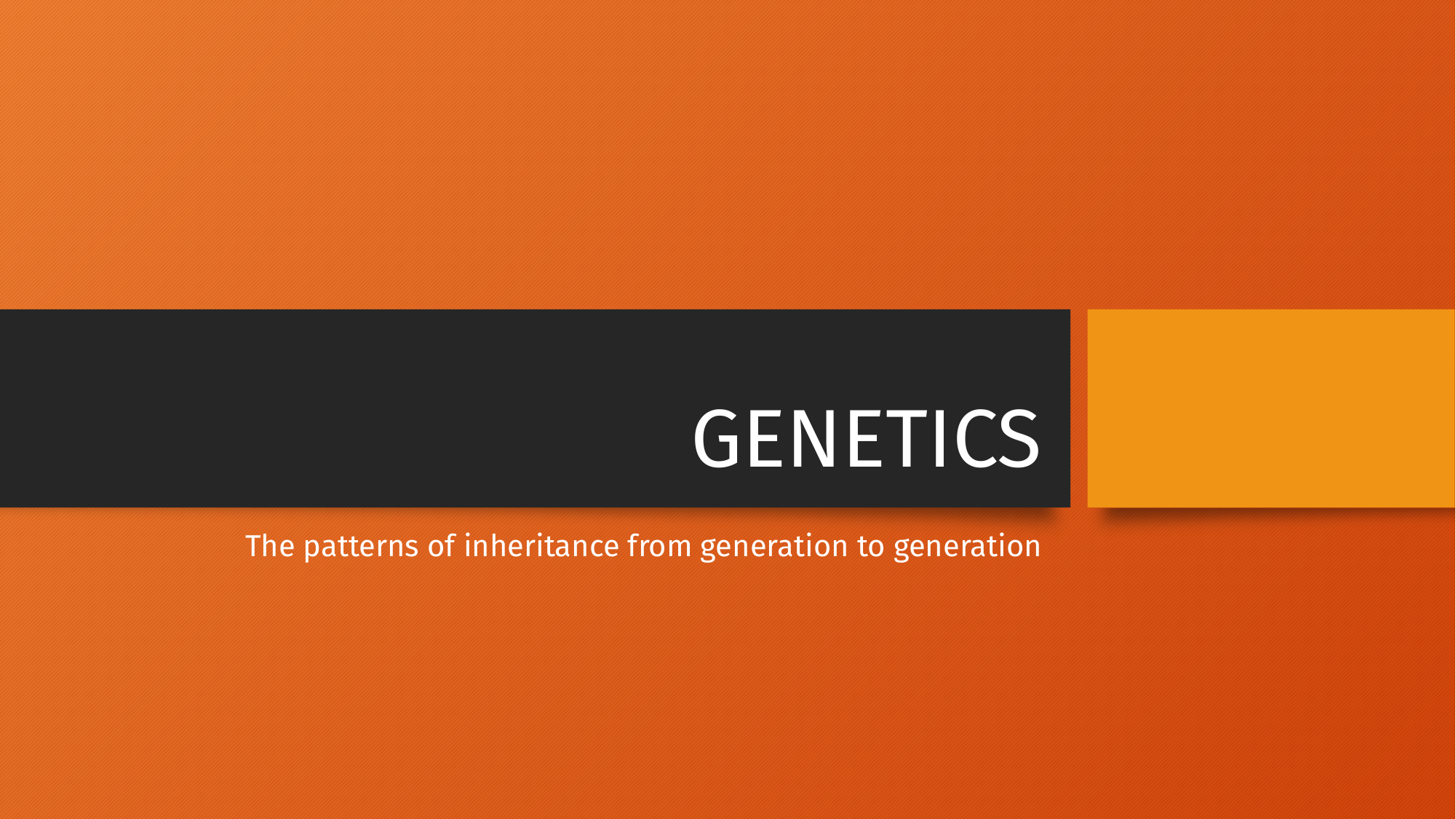

# GENETICS
The patterns of inheritance from generation to generation